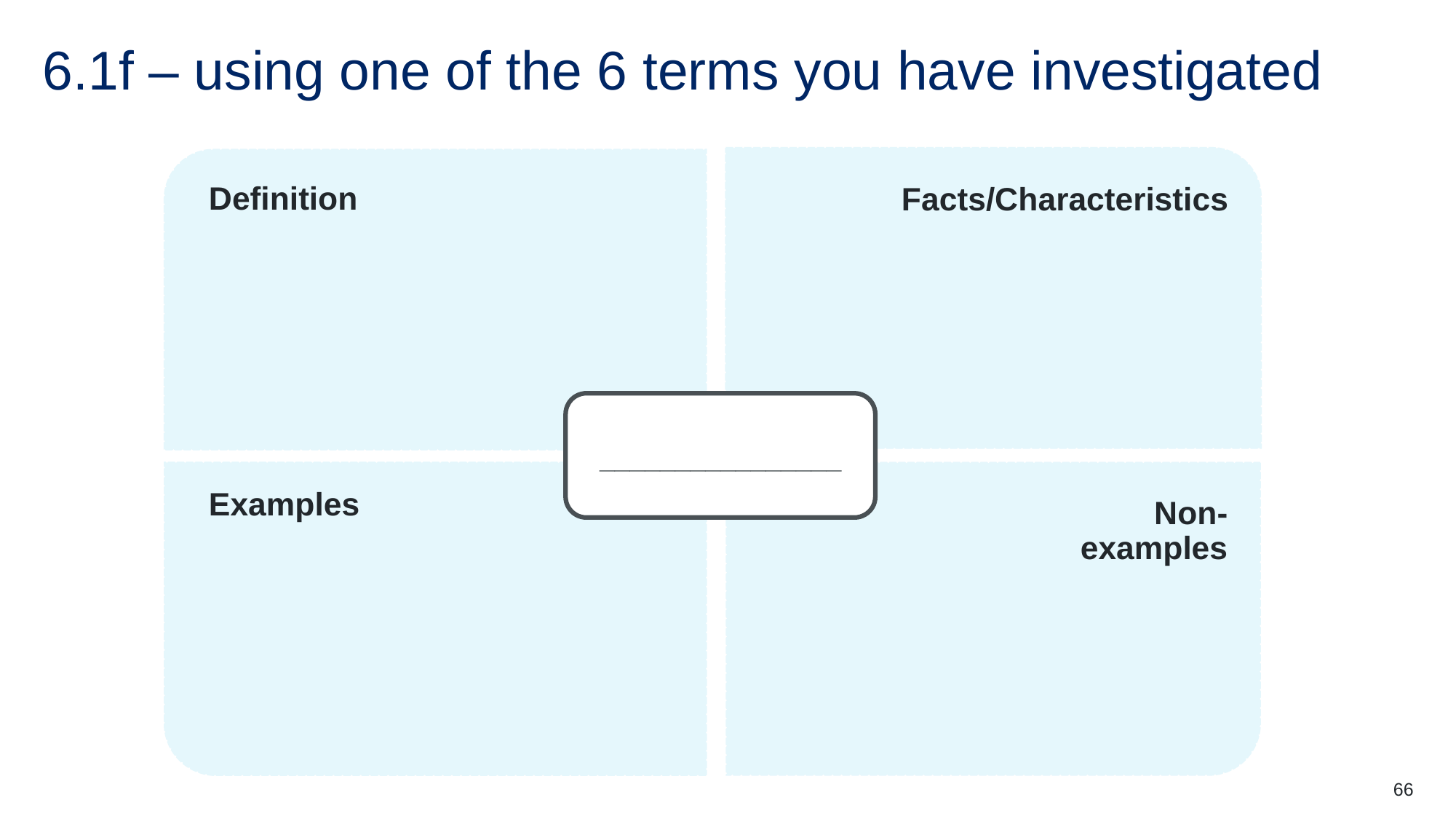

# 6.1f – using one of the 6 terms you have investigated

Facts/Characteristics

Definition

________________

Examples

		Non-examples
66